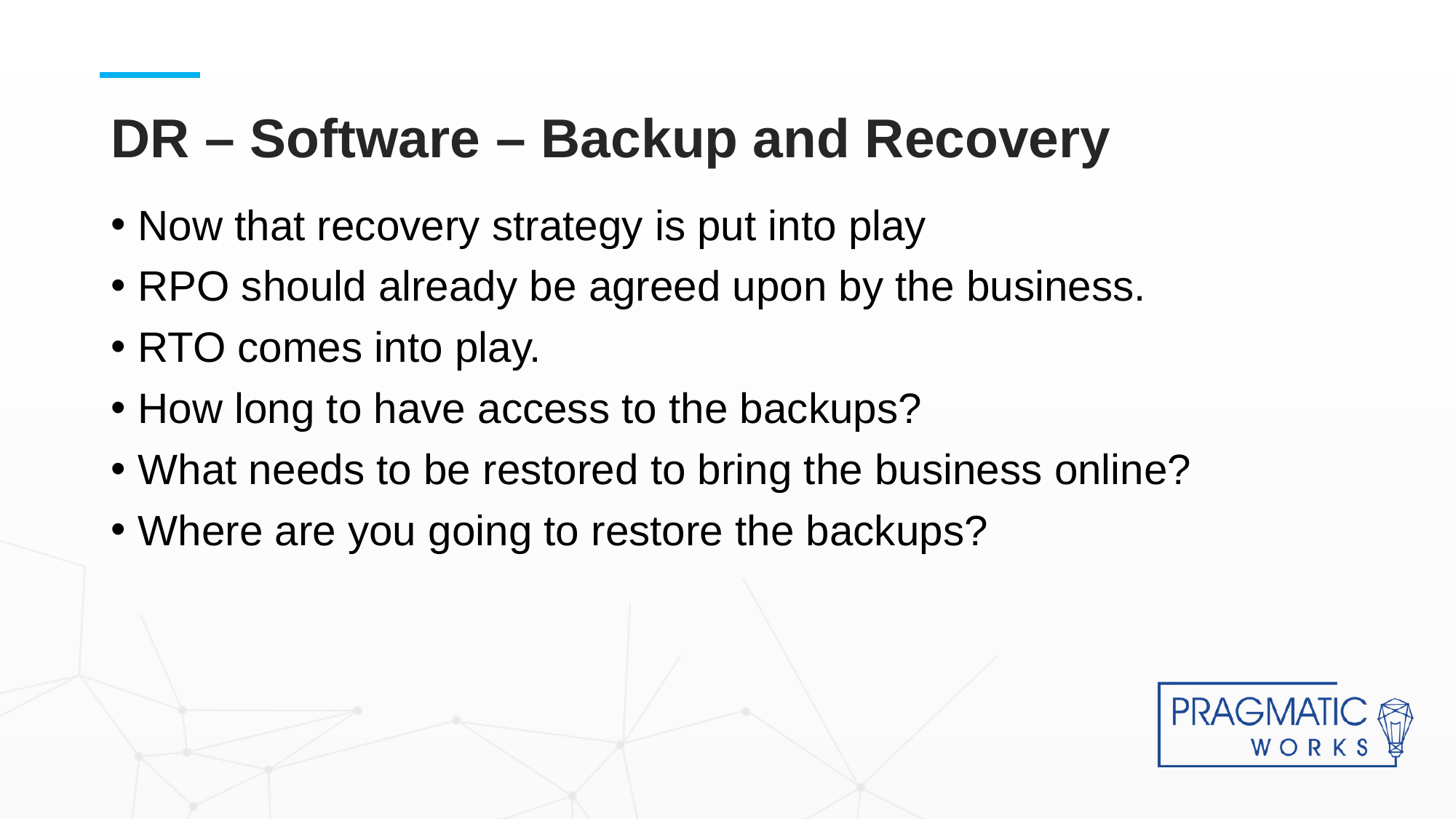

# DR – Software – Backup and Recovery
Now that recovery strategy is put into play
RPO should already be agreed upon by the business.
RTO comes into play.
How long to have access to the backups?
What needs to be restored to bring the business online?
Where are you going to restore the backups?